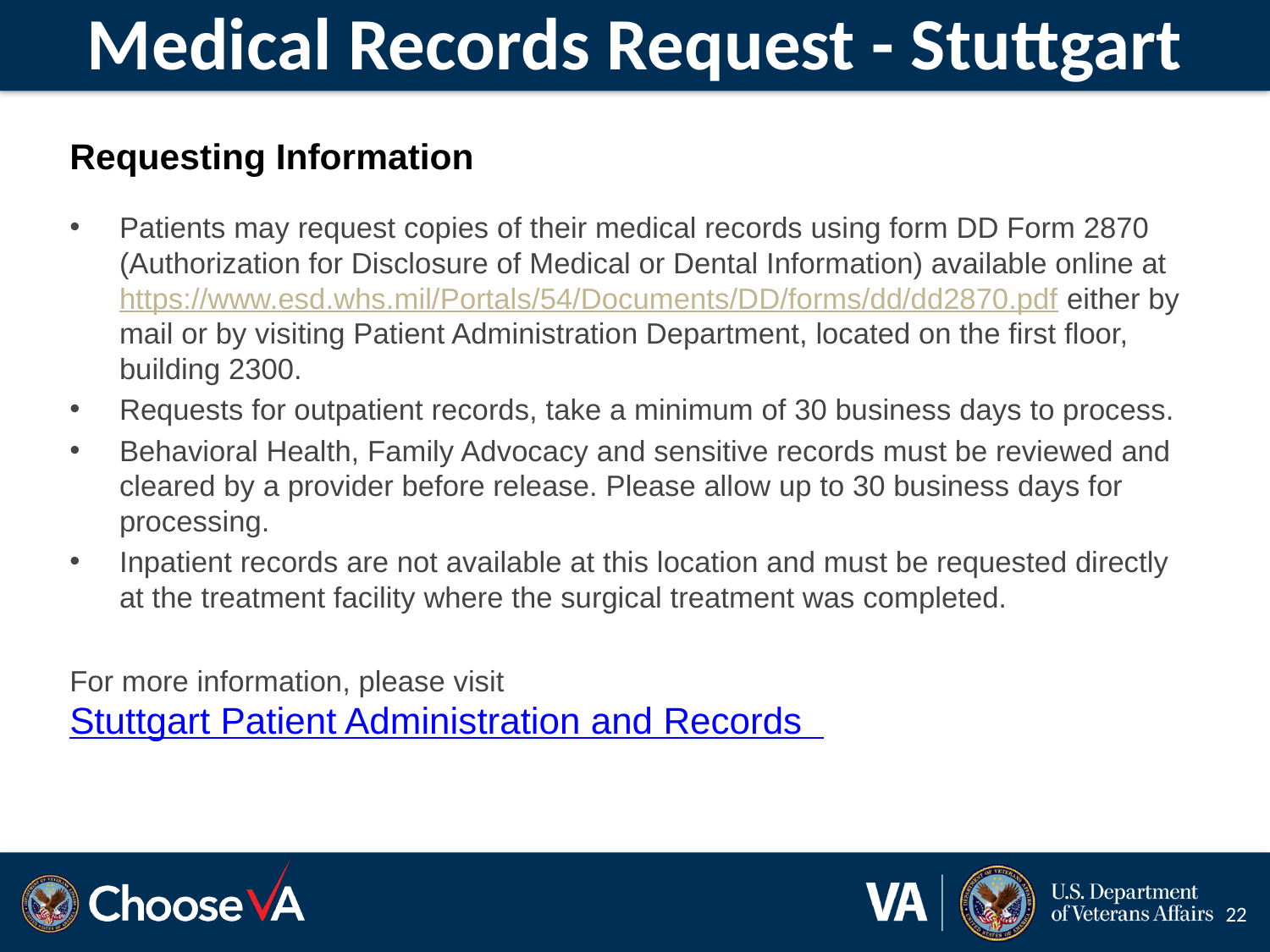

# Medical Records Request - Stuttgart
Requesting Information

Patients may request copies of their medical records using form DD Form 2870 (Authorization for Disclosure of Medical or Dental Information) available online at https://www.esd.whs.mil/Portals/54/Documents/DD/forms/dd/dd2870.pdf either by mail or by visiting Patient Administration Department, located on the first floor, building 2300.
Requests for outpatient records, take a minimum of 30 business days to process.
Behavioral Health, Family Advocacy and sensitive records must be reviewed and cleared by a provider before release. Please allow up to 30 business days for processing.
Inpatient records are not available at this location and must be requested directly at the treatment facility where the surgical treatment was completed.

For more information, please visit  Stuttgart Patient Administration and Records

22